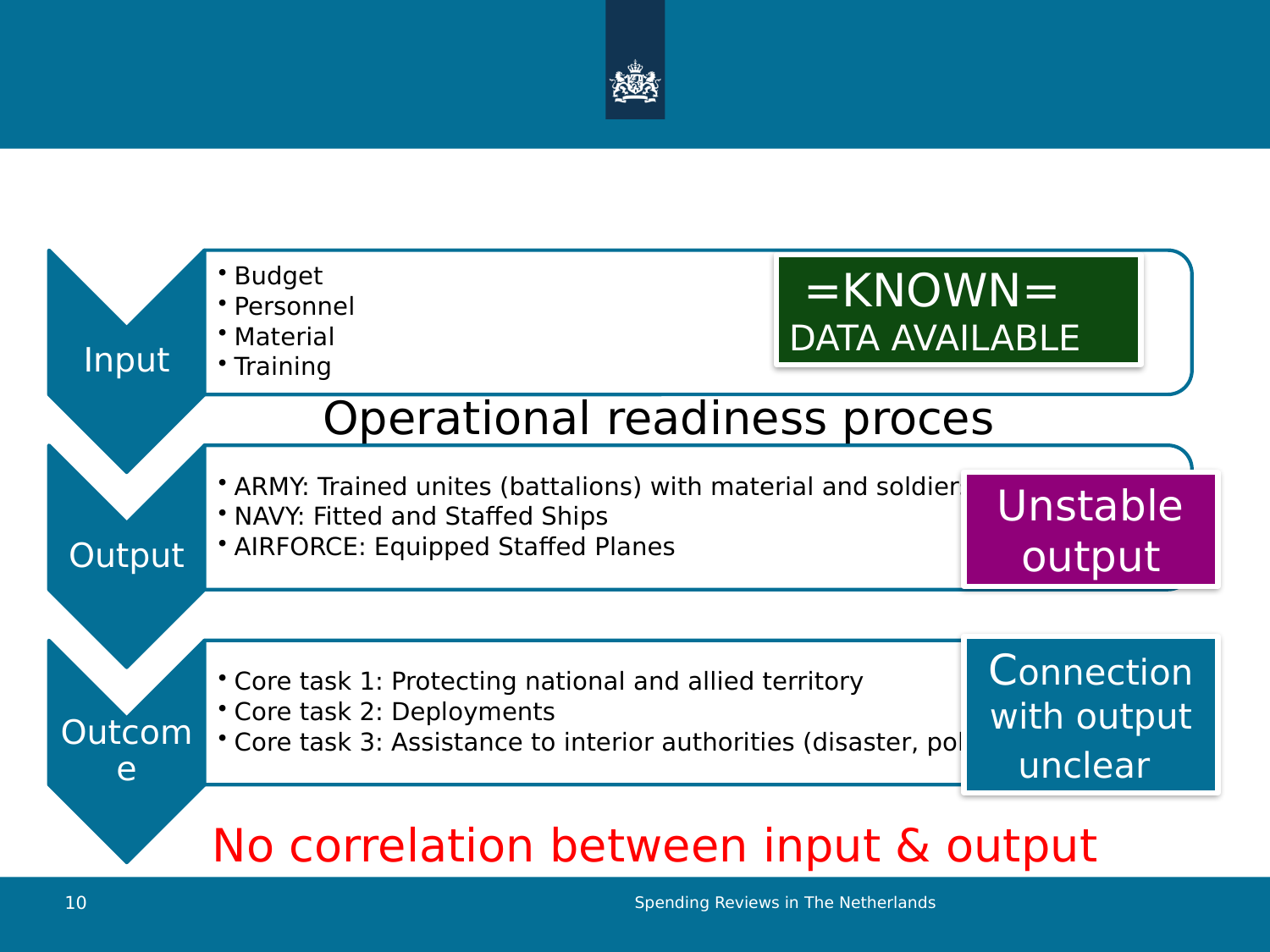

#
Input
Budget
Personnel
Material
Training
Output
ARMY: Trained unites (battalions) with material and soldiers
NAVY: Fitted and Staffed Ships
AIRFORCE: Equipped Staffed Planes
Outcome
Core task 1: Protecting national and allied territory
Core task 2: Deployments
Core task 3: Assistance to interior authorities (disaster, police assistance)
 =KNOWN=
DATA AVAILABLE
Operational readiness proces
Unstable output
Connection with output unclear
No correlation between input & output
Spending Reviews in The Netherlands